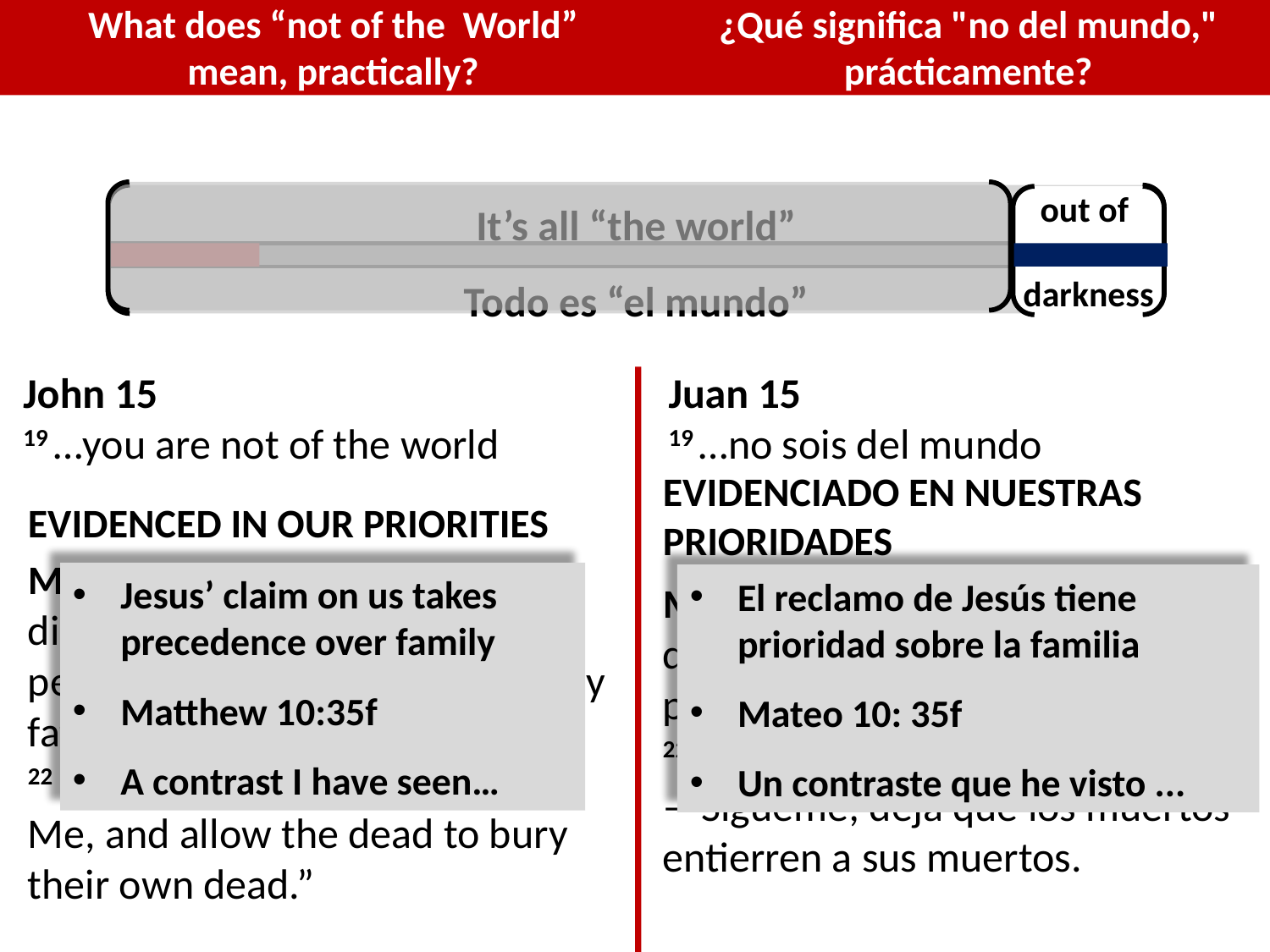

What does “not of the  World” mean, practically?
¿Qué significa "no del mundo," prácticamente?

It’s all “the world”
Todo es “el mundo”
out of

darkness

John 15
19 …you are not of the world
Juan 15
19 …no sois del mundo

EVIDENCIADO EN NUESTRAS PRIORIDADES
EVIDENCED IN OUR PRIORITIES
Matthew 8 21 Another of the disciples said to Him, “Lord, permit me first to go and bury my father.”
22 But Jesus said to him, “Follow Me, and allow the dead to bury their own dead.”
Jesus’ claim on us takes precedence over family
Matthew 10:35f
A contrast I have seen…
El reclamo de Jesús tiene prioridad sobre la familia
Mateo 10: 35f
Un contraste que he visto ...
Mateo 8 21 Otro de sus discípulos le dijo: —Señor, permíteme que vaya primero y entierre a mi padre.
22 Jesús le dijo:
—Sígueme; deja que los muertos entierren a sus muertos.